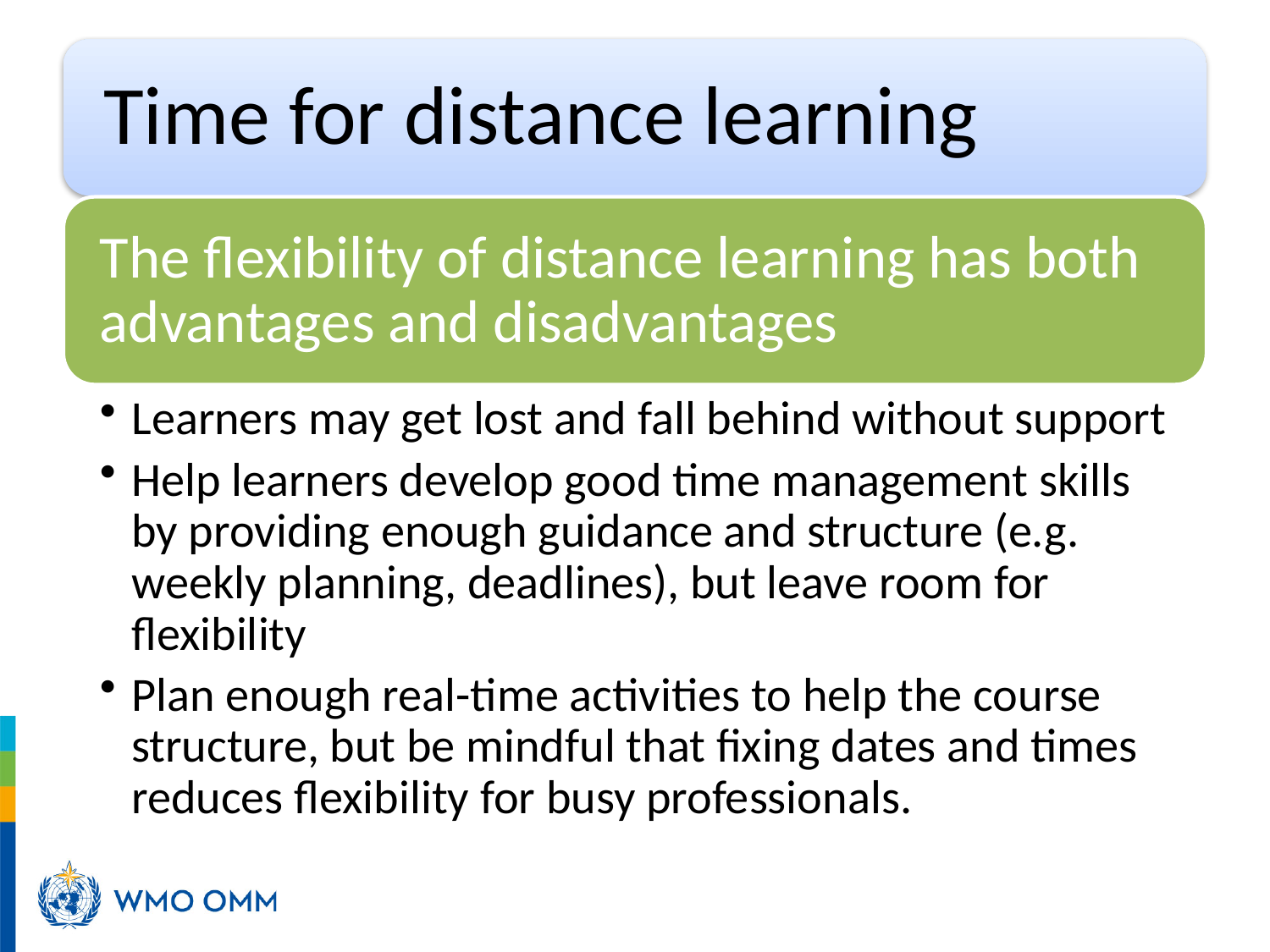

Time for distance learning
The flexibility of distance learning has both advantages and disadvantages
Learners may get lost and fall behind without support
Help learners develop good time management skills by providing enough guidance and structure (e.g. weekly planning, deadlines), but leave room for flexibility
Plan enough real-time activities to help the course structure, but be mindful that fixing dates and times reduces flexibility for busy professionals.